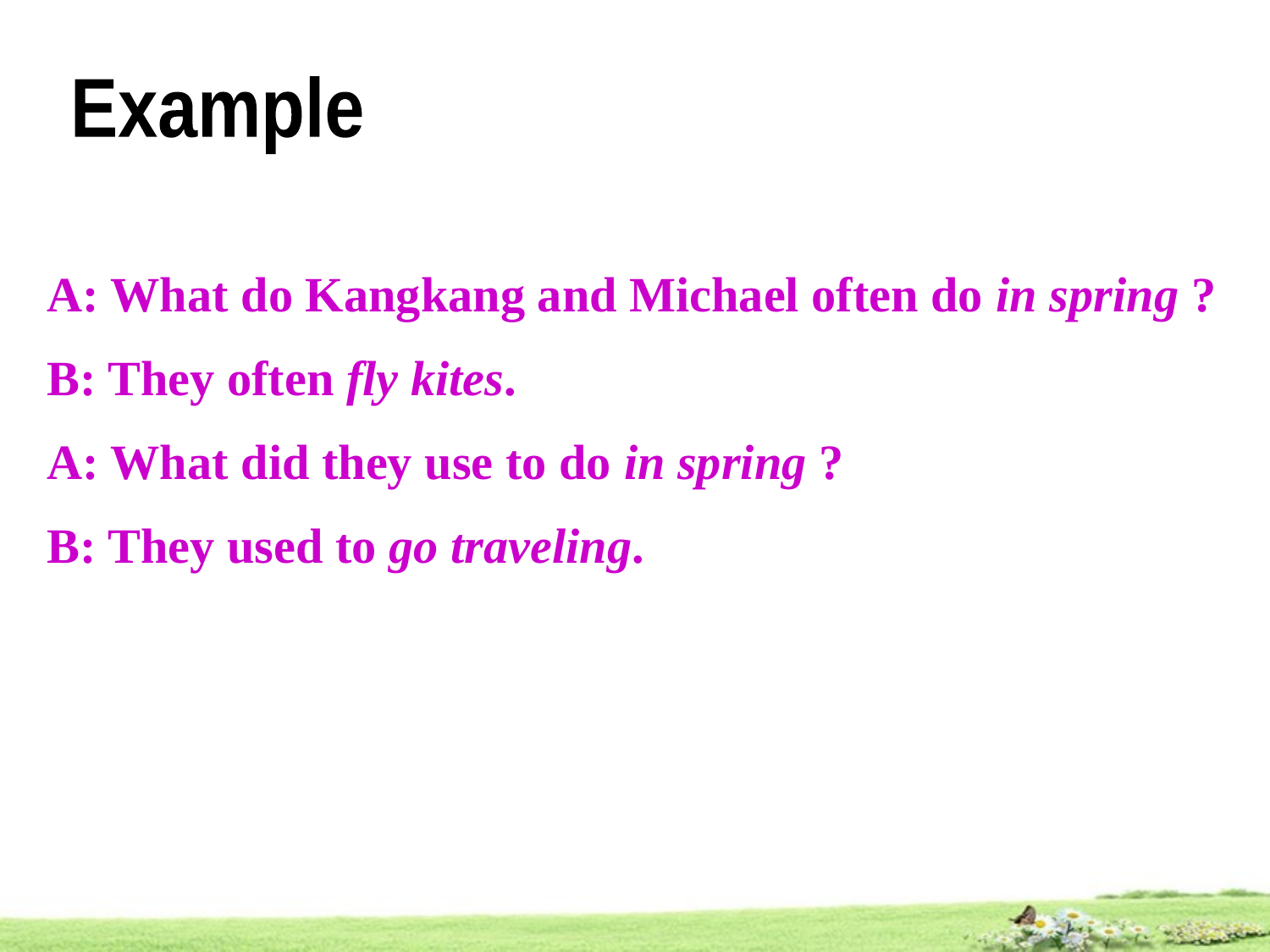

Example
A: What do Kangkang and Michael often do in spring ?
B: They often fly kites.
A: What did they use to do in spring ?
B: They used to go traveling.